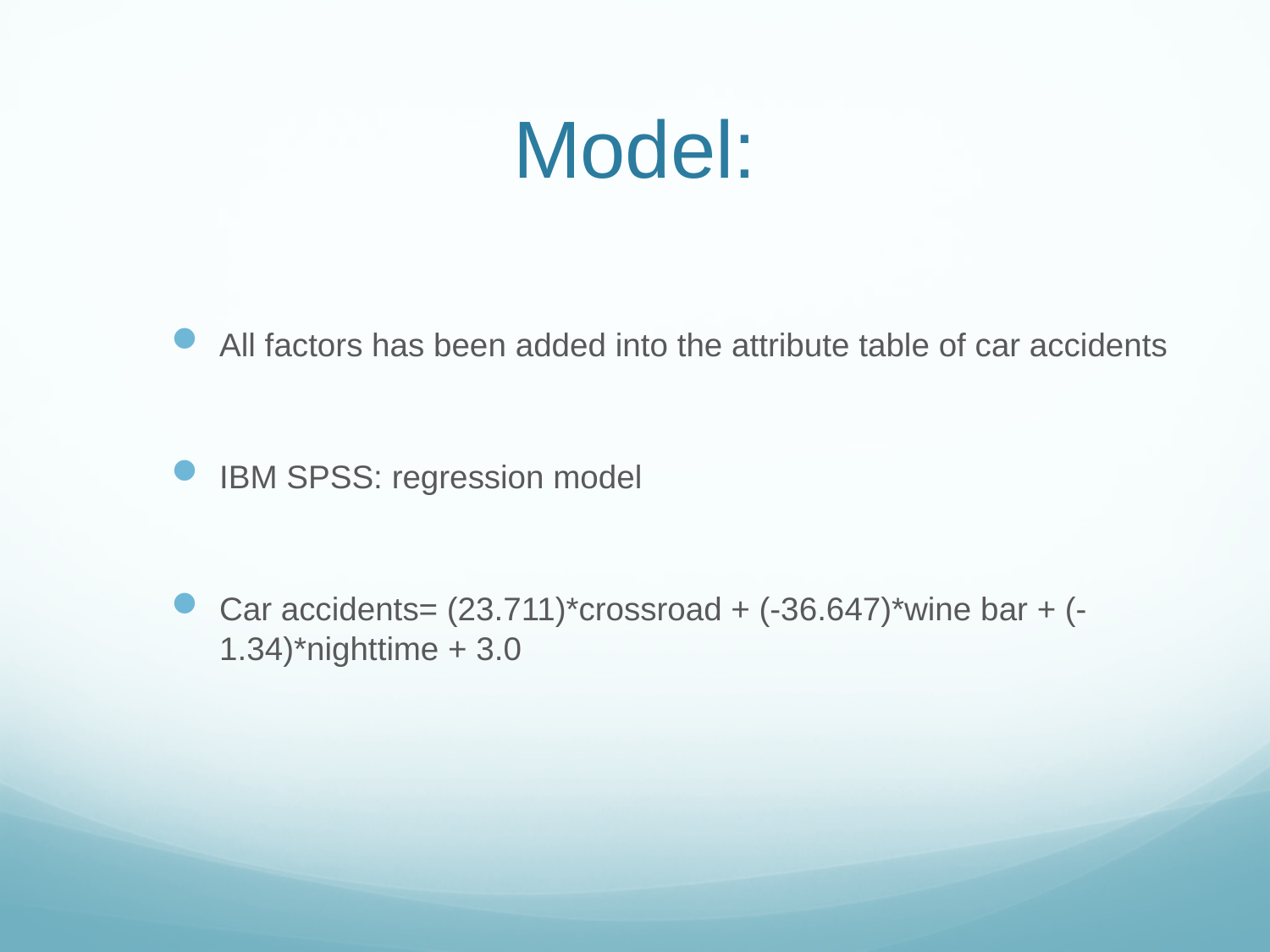

# Model:
All factors has been added into the attribute table of car accidents

IBM SPSS: regression model

Car accidents= (23.711)*crossroad + (-36.647)*wine bar + (-1.34)*nighttime + 3.0